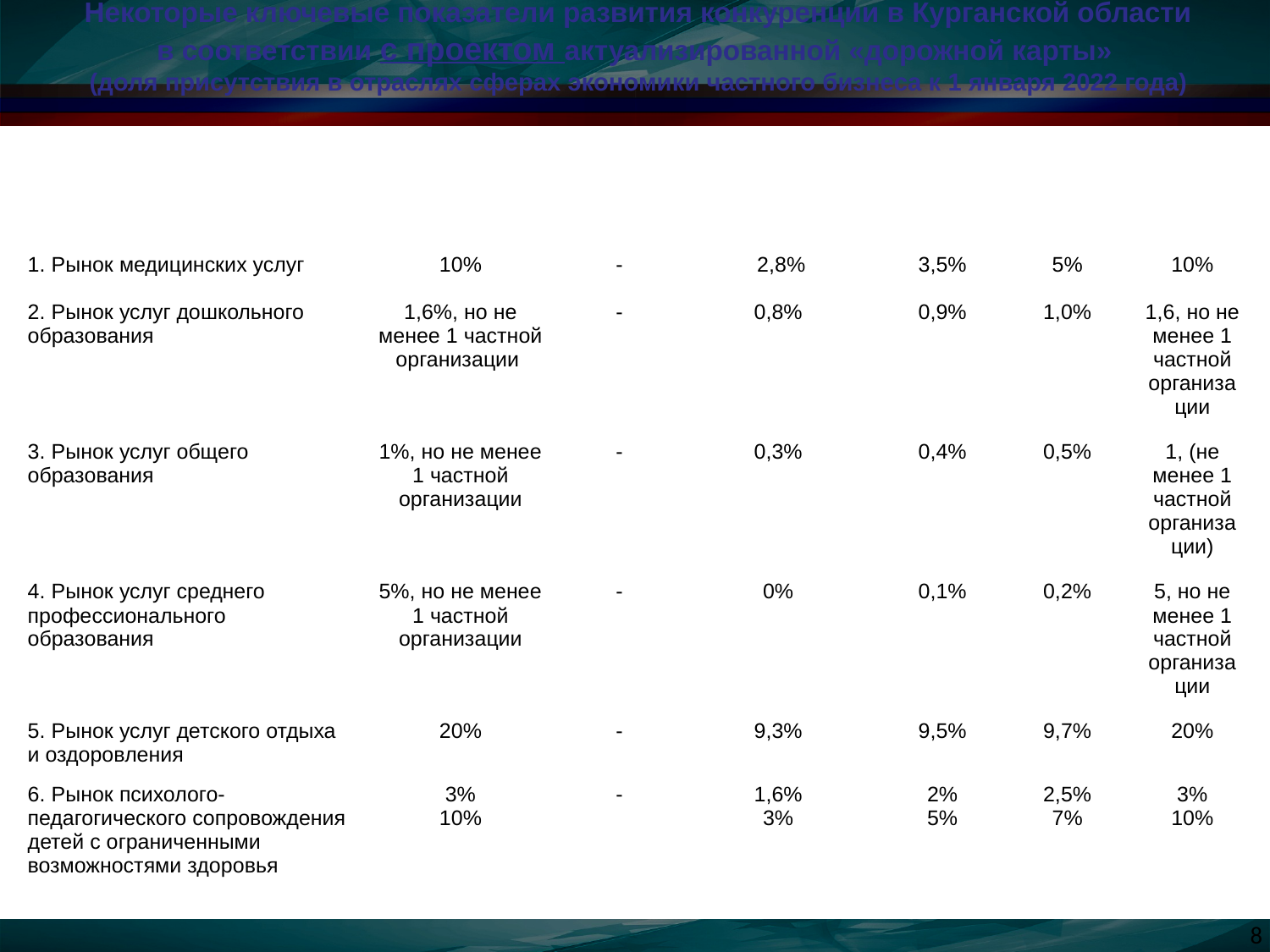

Некоторые ключевые показатели развития конкуренции в Курганской области
в соответствии с проектом актуализированной «дорожной карты»
(доля присутствия в отраслях сферах экономики частного бизнеса к 1 января 2022 года)
| Наименование рынков | Ключевой показатель к 01.01.2022, рекомендованный ФАС России | Факт на 1 января 2018 г. | 1 января 2019 г. | 1 января 2020 г. | 1 января 2021 г. | 1 января 2022 г. |
| --- | --- | --- | --- | --- | --- | --- |
| 1. Рынок медицинских услуг | 10% | - | 2,8% | 3,5% | 5% | 10% |
| 2. Рынок услуг дошкольного образования | 1,6%, но не менее 1 частной организации | - | 0,8% | 0,9% | 1,0% | 1,6, но не менее 1 частной организации |
| 3. Рынок услуг общего образования | 1%, но не менее 1 частной организации | - | 0,3% | 0,4% | 0,5% | 1, (не менее 1 частной организации) |
| 4. Рынок услуг среднего профессионального образования | 5%, но не менее 1 частной организации | - | 0% | 0,1% | 0,2% | 5, но не менее 1 частной организации |
| 5. Рынок услуг детского отдыха и оздоровления | 20% | - | 9,3% | 9,5% | 9,7% | 20% |
| 6. Рынок психолого-педагогического сопровождения детей с ограниченными возможностями здоровья | 3% 10% | - | 1,6% 3% | 2% 5% | 2,5% 7% | 3% 10% |
8